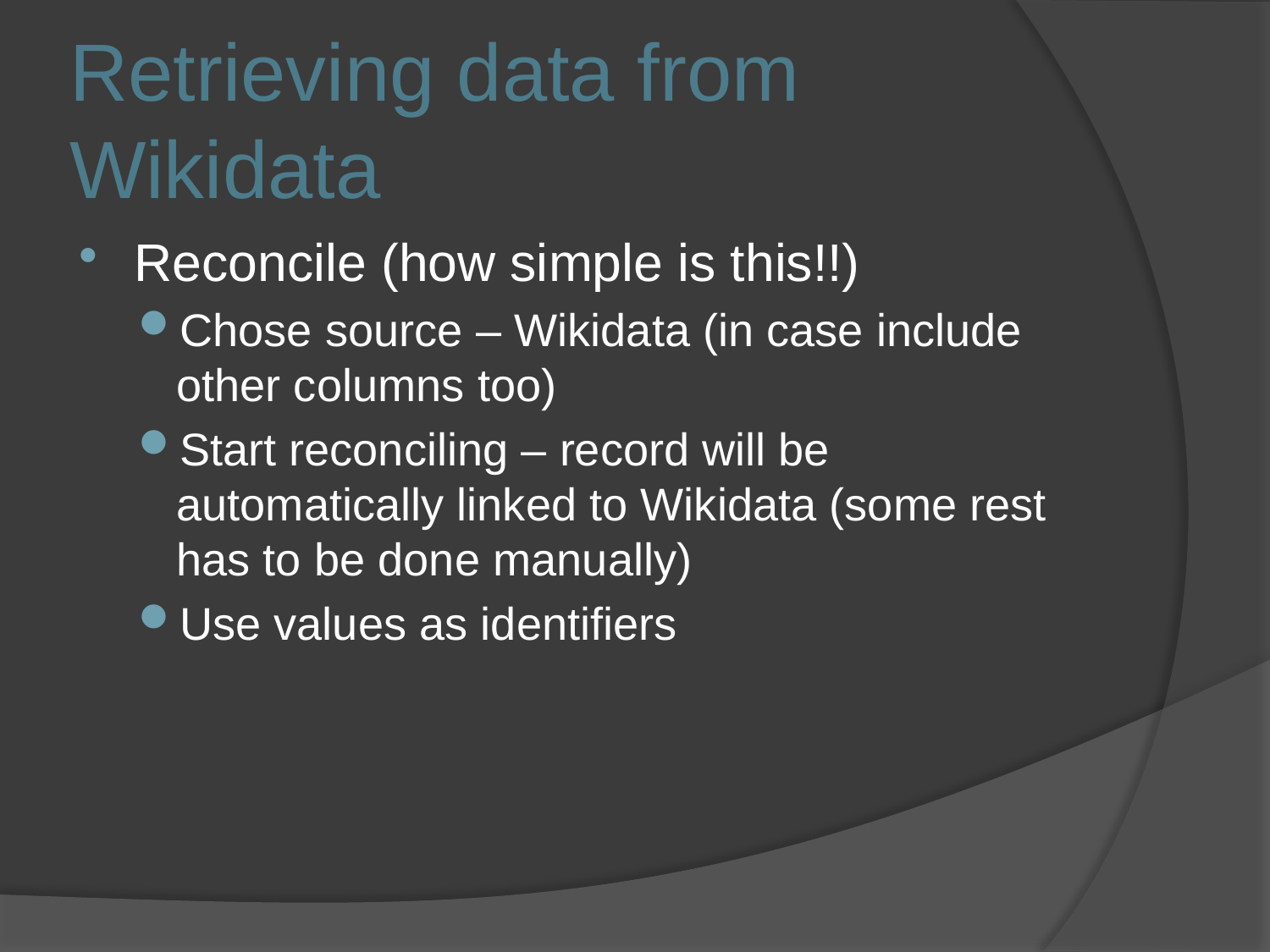

# Retrieving data from Wikidata
Reconcile (how simple is this!!)
Chose source – Wikidata (in case include other columns too)
Start reconciling – record will be automatically linked to Wikidata (some rest has to be done manually)
Use values as identifiers